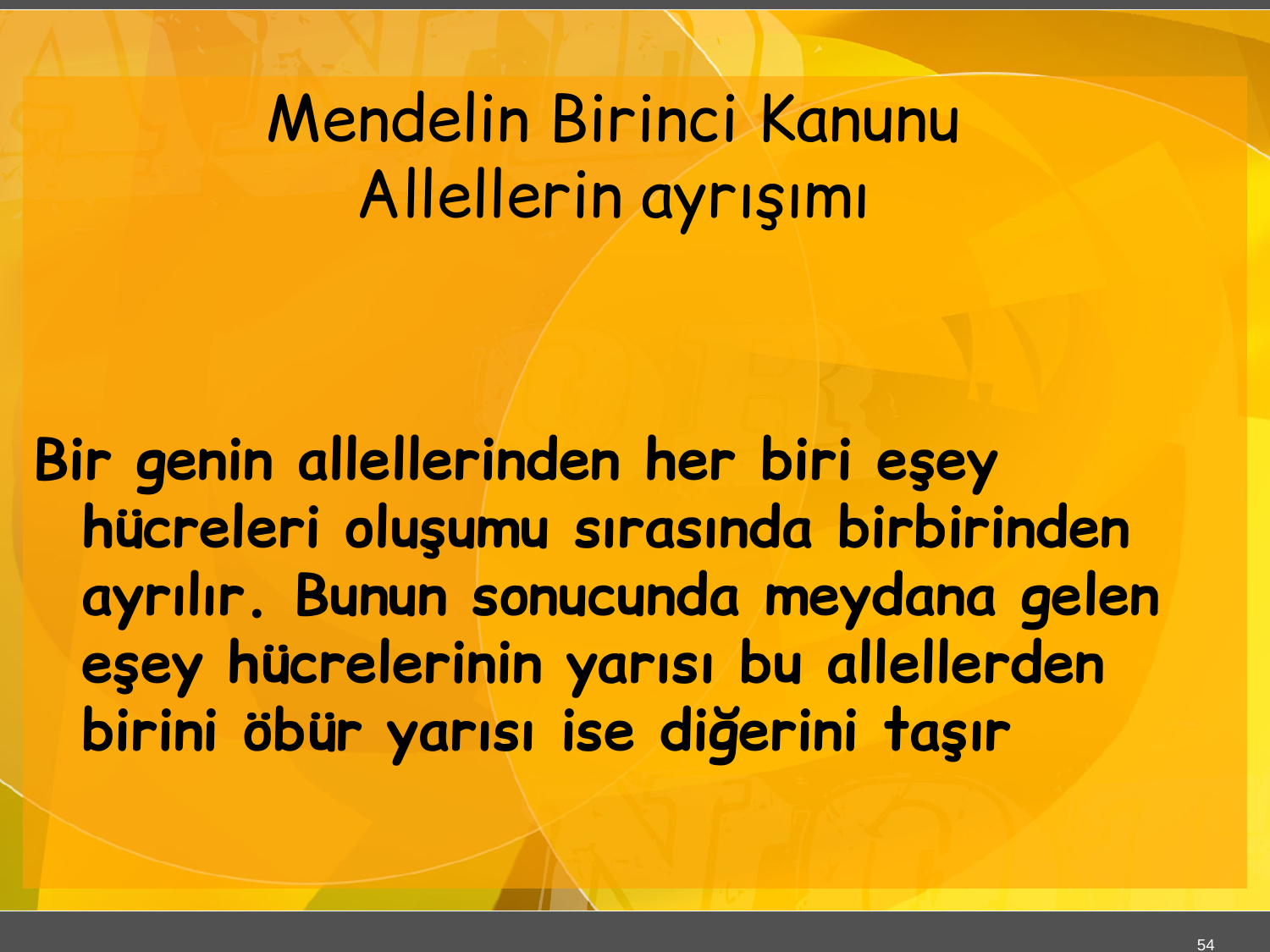

# Mendelin Birinci Kanunu Allellerin ayrışımı

Bir genin allellerinden her biri eşey hücreleri oluşumu sırasında birbirinden ayrılır. Bunun sonucunda meydana gelen eşey hücrelerinin yarısı bu allellerden birini öbür yarısı ise diğerini taşır
54